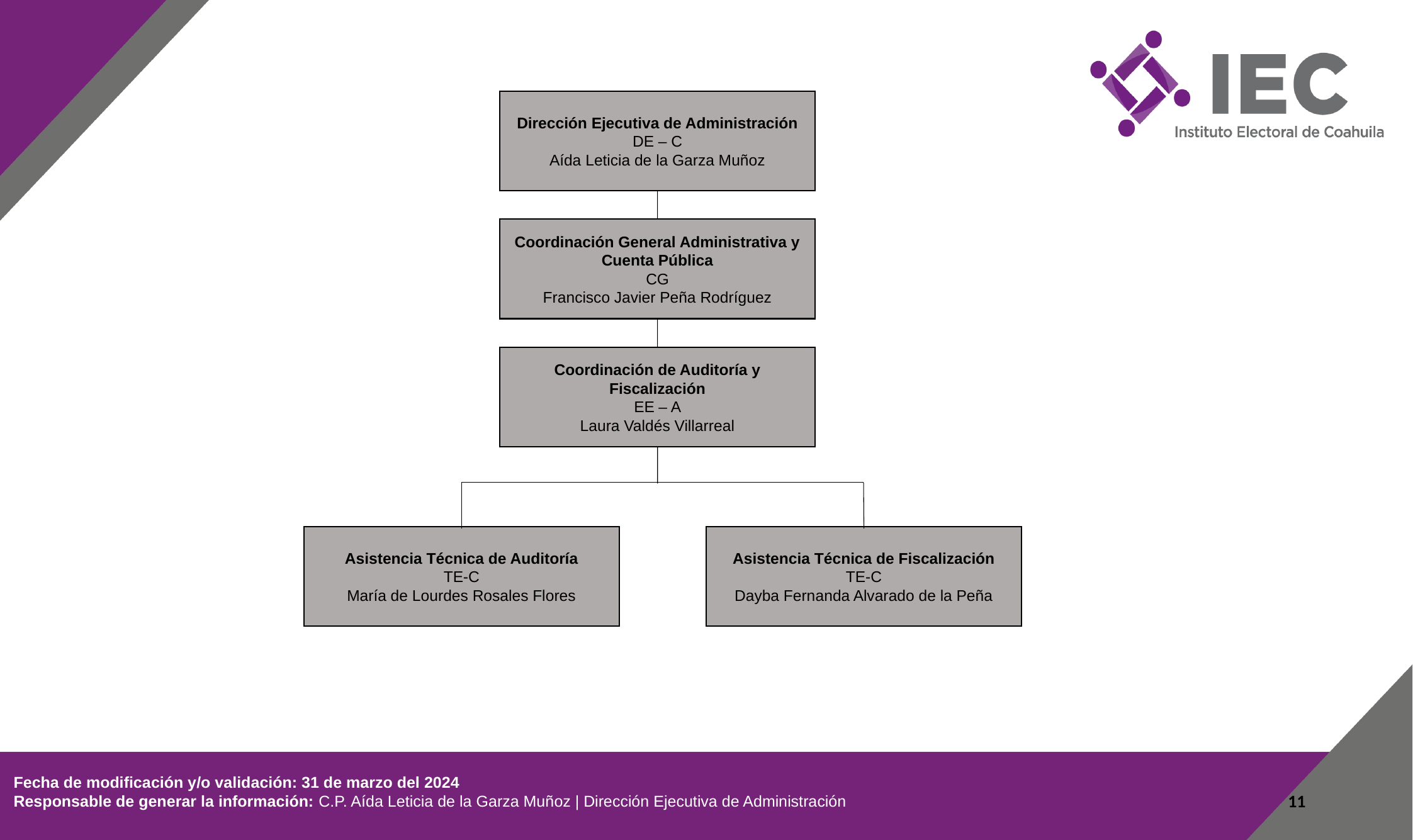

Dirección Ejecutiva de Administración
DE – C
Aída Leticia de la Garza Muñoz
Coordinación General Administrativa y Cuenta Pública
CG
Francisco Javier Peña Rodríguez
Coordinación de Auditoría y Fiscalización
EE – A
Laura Valdés Villarreal
Asistencia Técnica de Auditoría
TE-C
María de Lourdes Rosales Flores
Asistencia Técnica de Fiscalización
TE-C
Dayba Fernanda Alvarado de la Peña
 Fecha de modificación y/o validación: 31 de marzo del 2024
 Responsable de generar la información: C.P. Aída Leticia de la Garza Muñoz | Dirección Ejecutiva de Administración
11